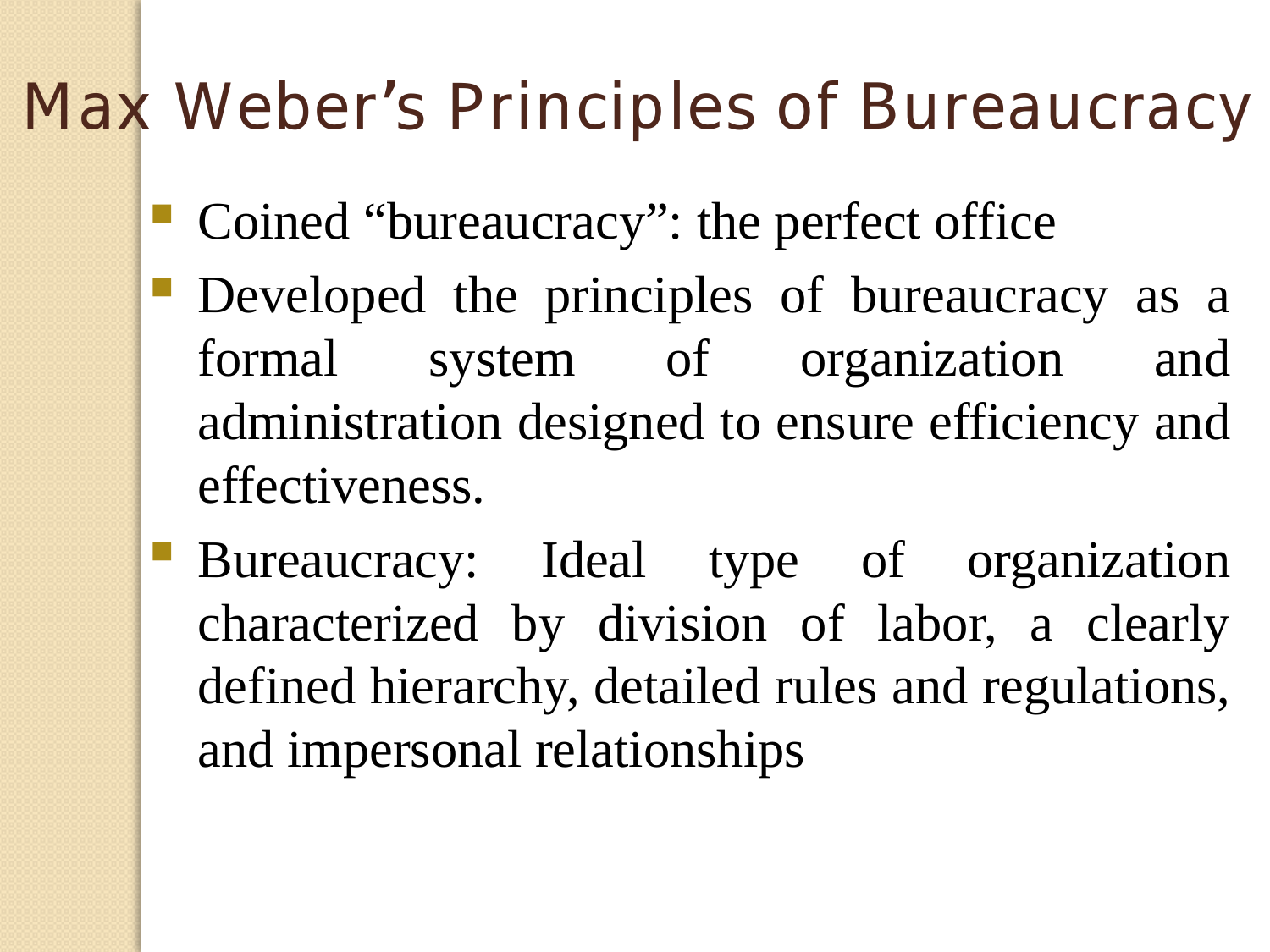

Max Weber’s Principles of Bureaucracy
Coined “bureaucracy”: the perfect office
Developed the principles of bureaucracy as a formal system of organization and administration designed to ensure efficiency and effectiveness.
Bureaucracy: Ideal type of organization characterized by division of labor, a clearly defined hierarchy, detailed rules and regulations, and impersonal relationships